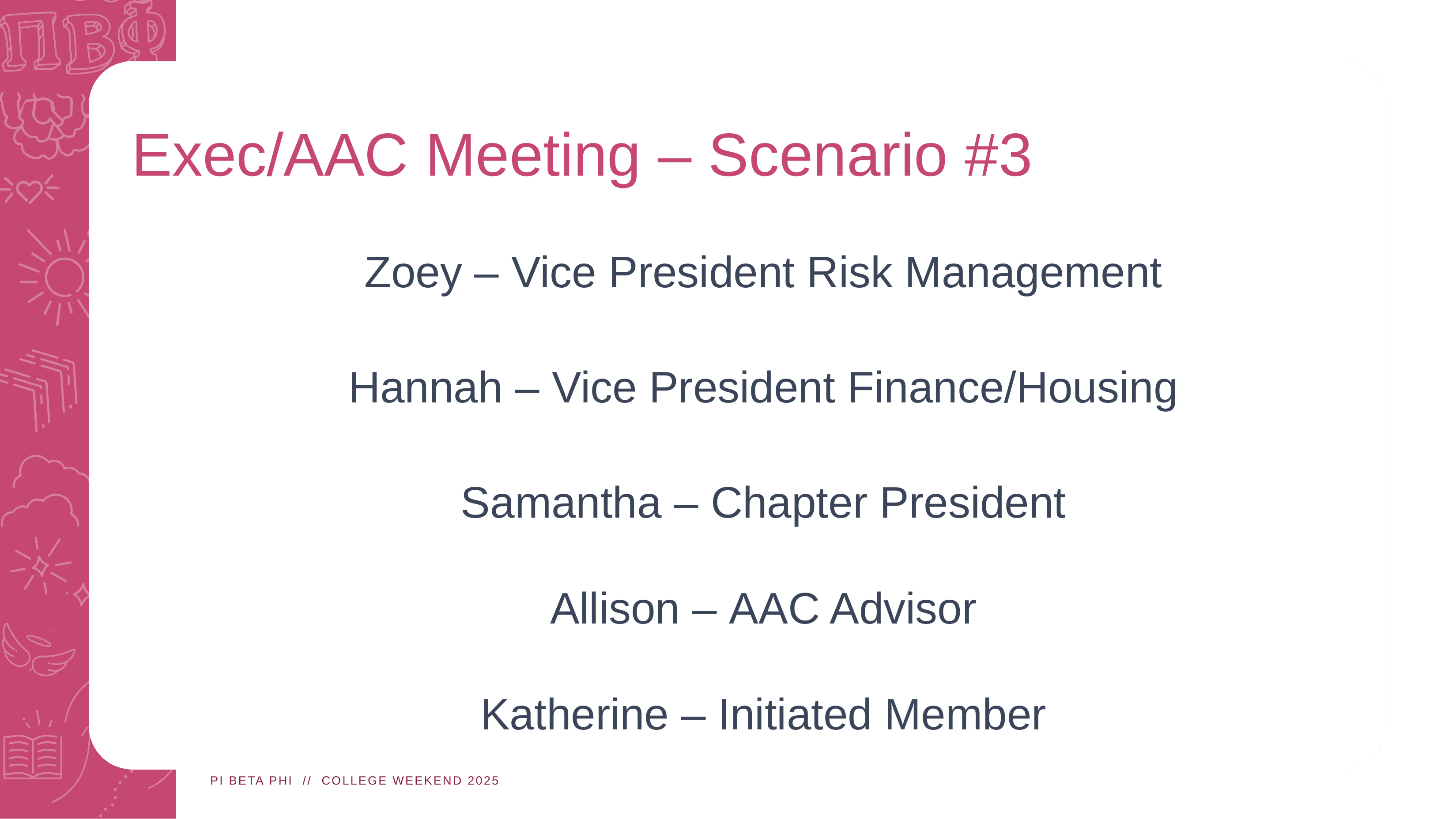

# Exec/AAC Meeting – Scenario #3
Zoey – Vice President Risk Management
Hannah – Vice President Finance/Housing
Samantha – Chapter President
Allison – AAC Advisor
Katherine – Initiated Member